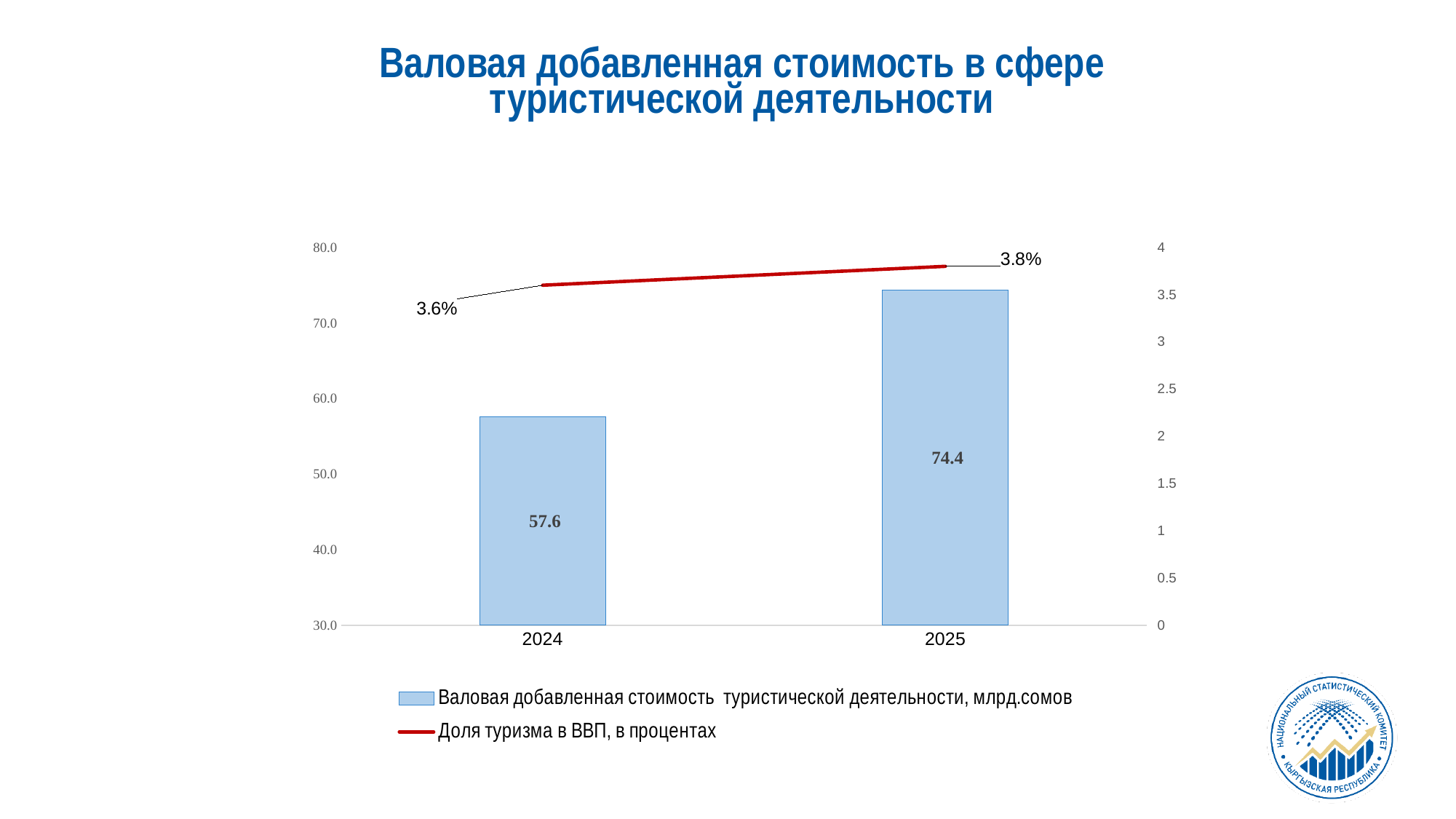

Валовая добавленная стоимость в сфере туристической деятельности

### Chart

| Category | Валовая добавленная стоимость  туристической деятельности, млрд.сомов | Доля туризма в ВВП, в процентах |
|---|---|---|
| 2024 | 57.6 | 3.6 |
| 2025 | 74.4 | 3.8 |